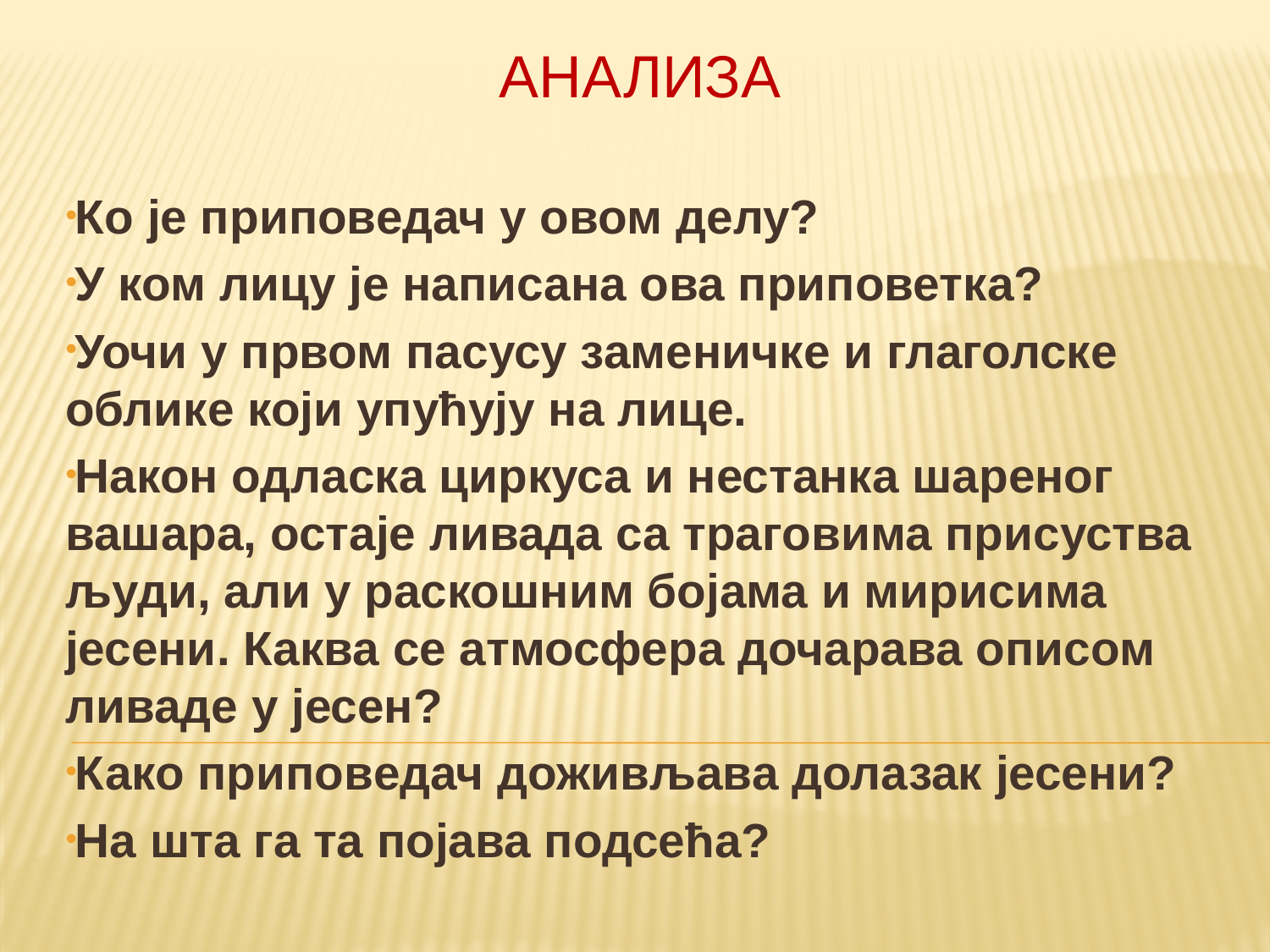

# анализа

Ко је приповедач у овом дeлу?
У ком лицу је написана ова приповетка?
Уочи у првом пасусу заменичке и глаголске облике који упућују на лице.
Након одласка циркуса и нестанка шареног вашара, остаје ливада са траговима присуства људи, али у раскошним бојама и мирисима јесени. Каква се атмосфера дочарава описом ливаде у јесен?
Како приповедач доживљава долазак јесени?
На шта га та појава подсећа?